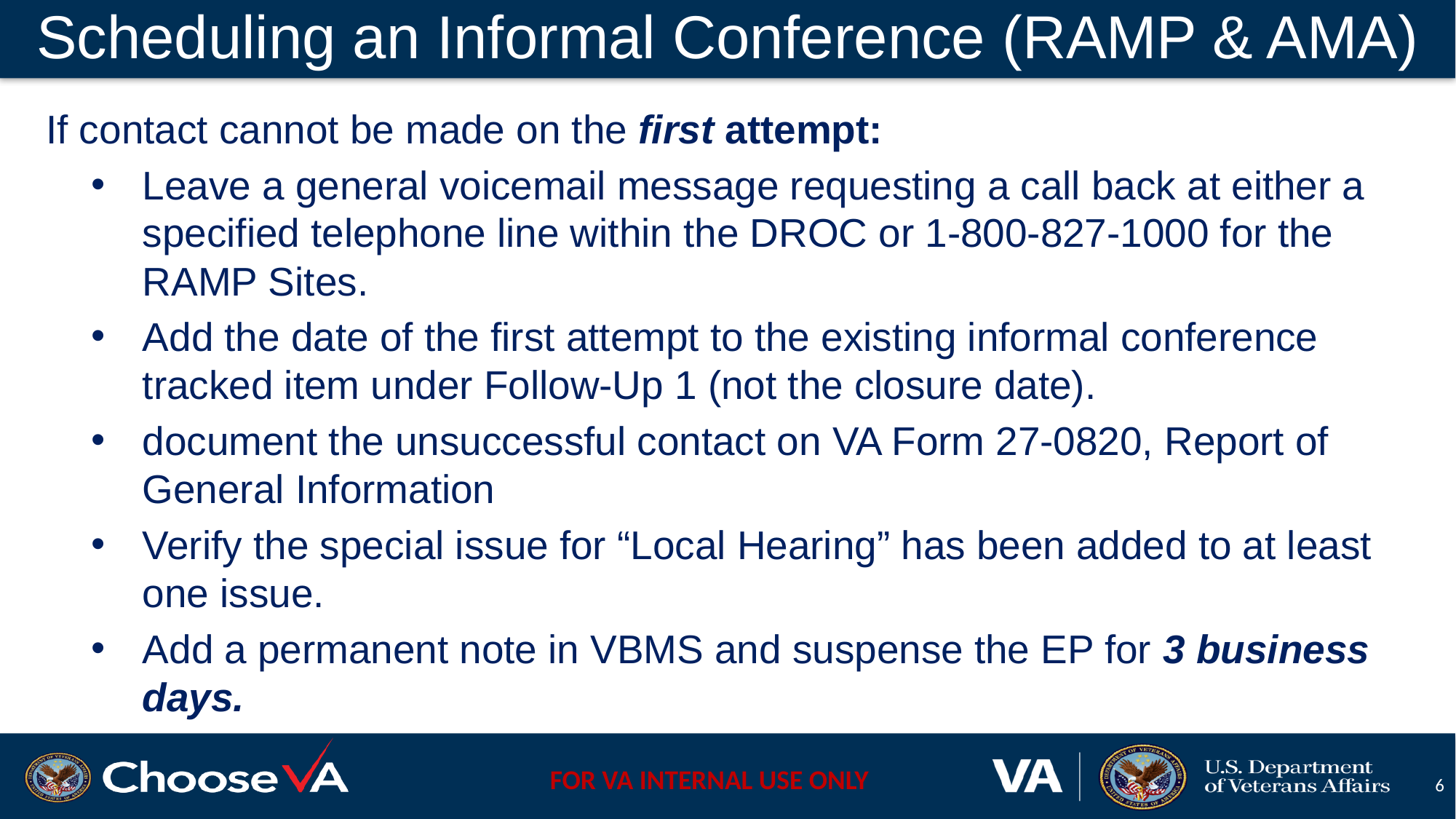

# Scheduling an Informal Conference (RAMP & AMA)

If contact cannot be made on the first attempt:
Leave a general voicemail message requesting a call back at either a specified telephone line within the DROC or 1-800-827-1000 for the RAMP Sites.
Add the date of the first attempt to the existing informal conference tracked item under Follow-Up 1 (not the closure date).
document the unsuccessful contact on VA Form 27-0820, Report of General Information
Verify the special issue for “Local Hearing” has been added to at least one issue.
Add a permanent note in VBMS and suspense the EP for 3 business days.

6